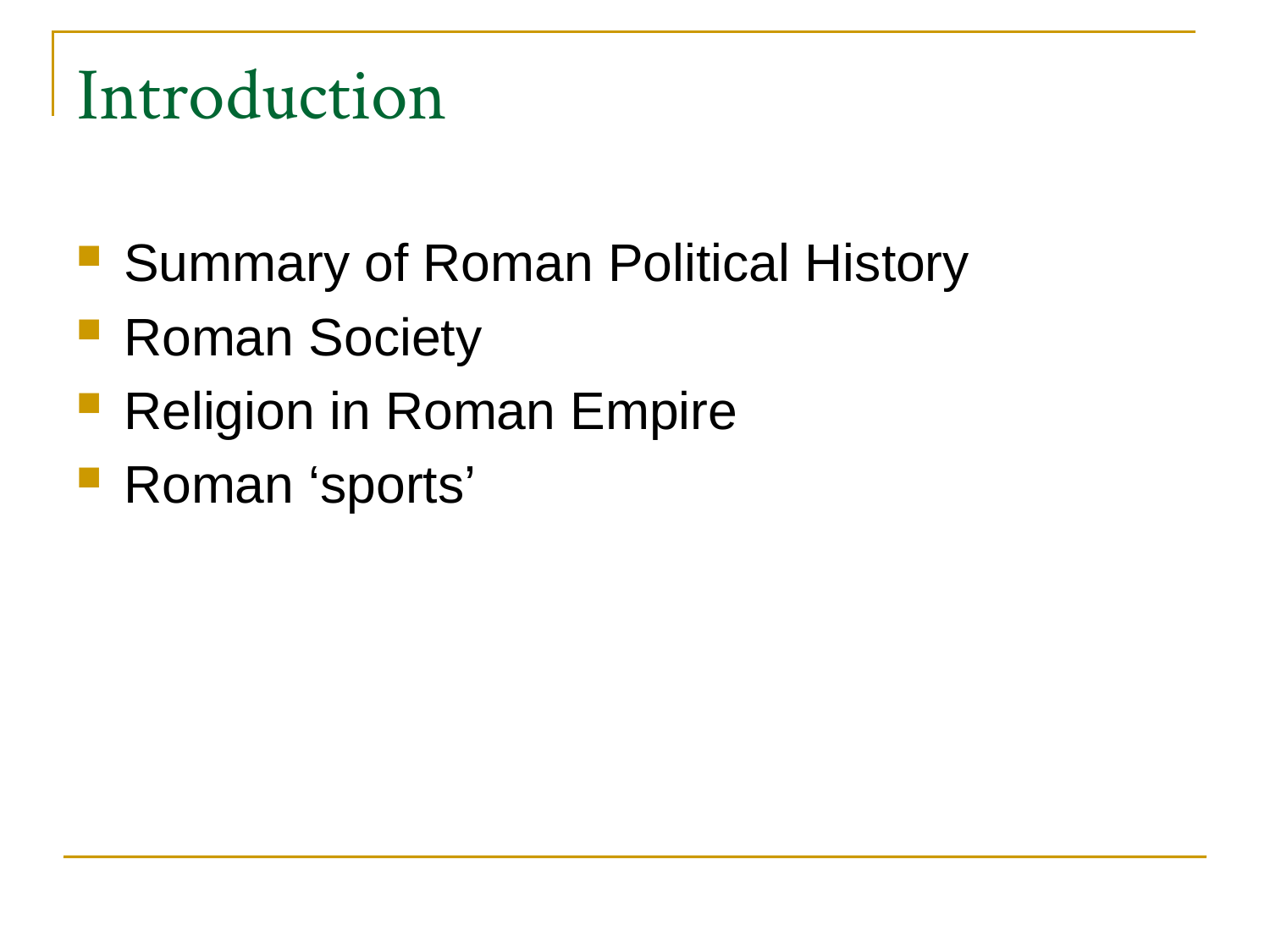

# Introduction
Summary of Roman Political History
Roman Society
Religion in Roman Empire
Roman ‘sports’